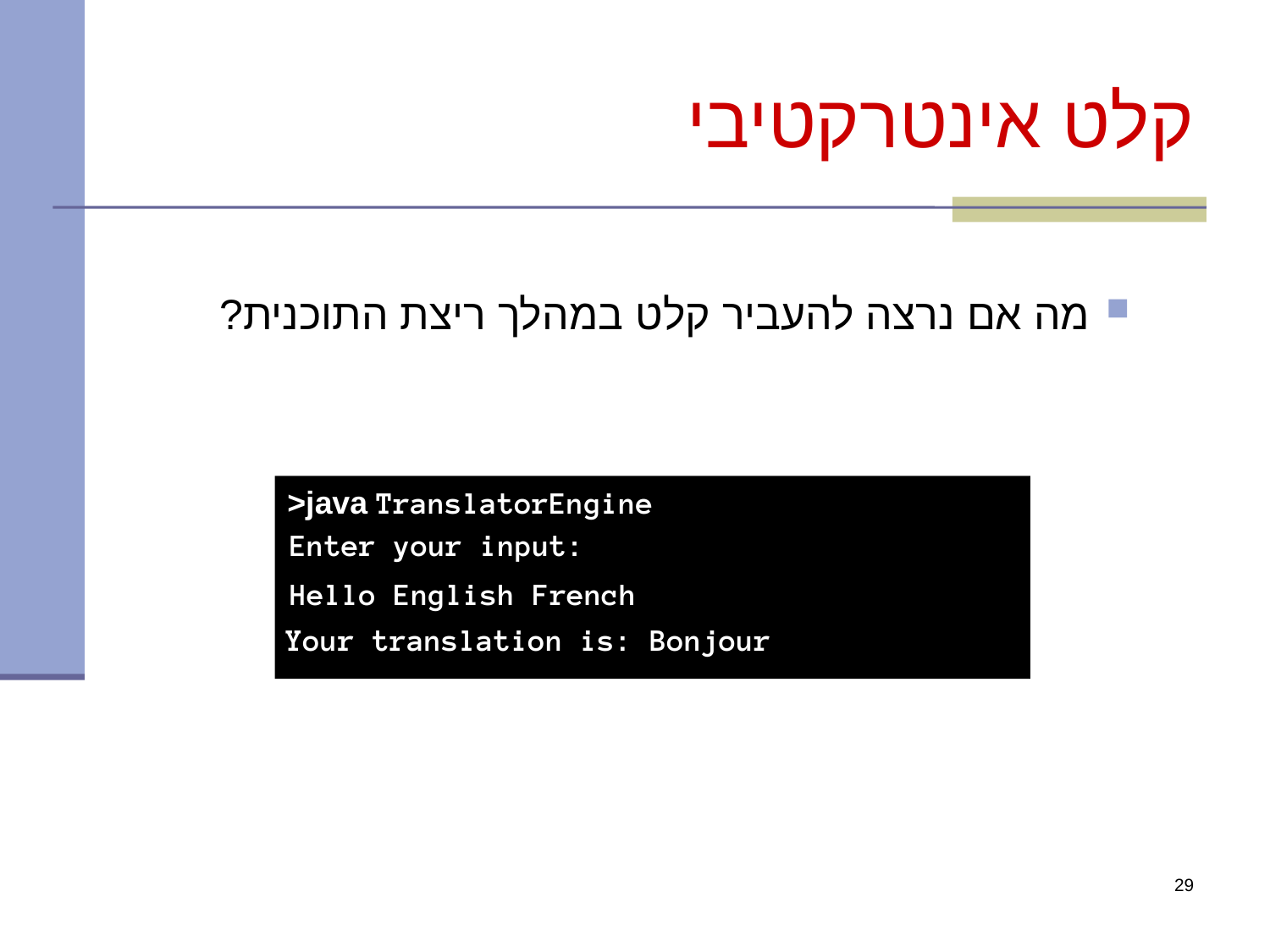

# קלט אינטרקטיבי

מה אם נרצה להעביר קלט במהלך ריצת התוכנית?

>java TranslatorEngine
Enter your input:
Hello English French
Your translation is: Bonjour
29